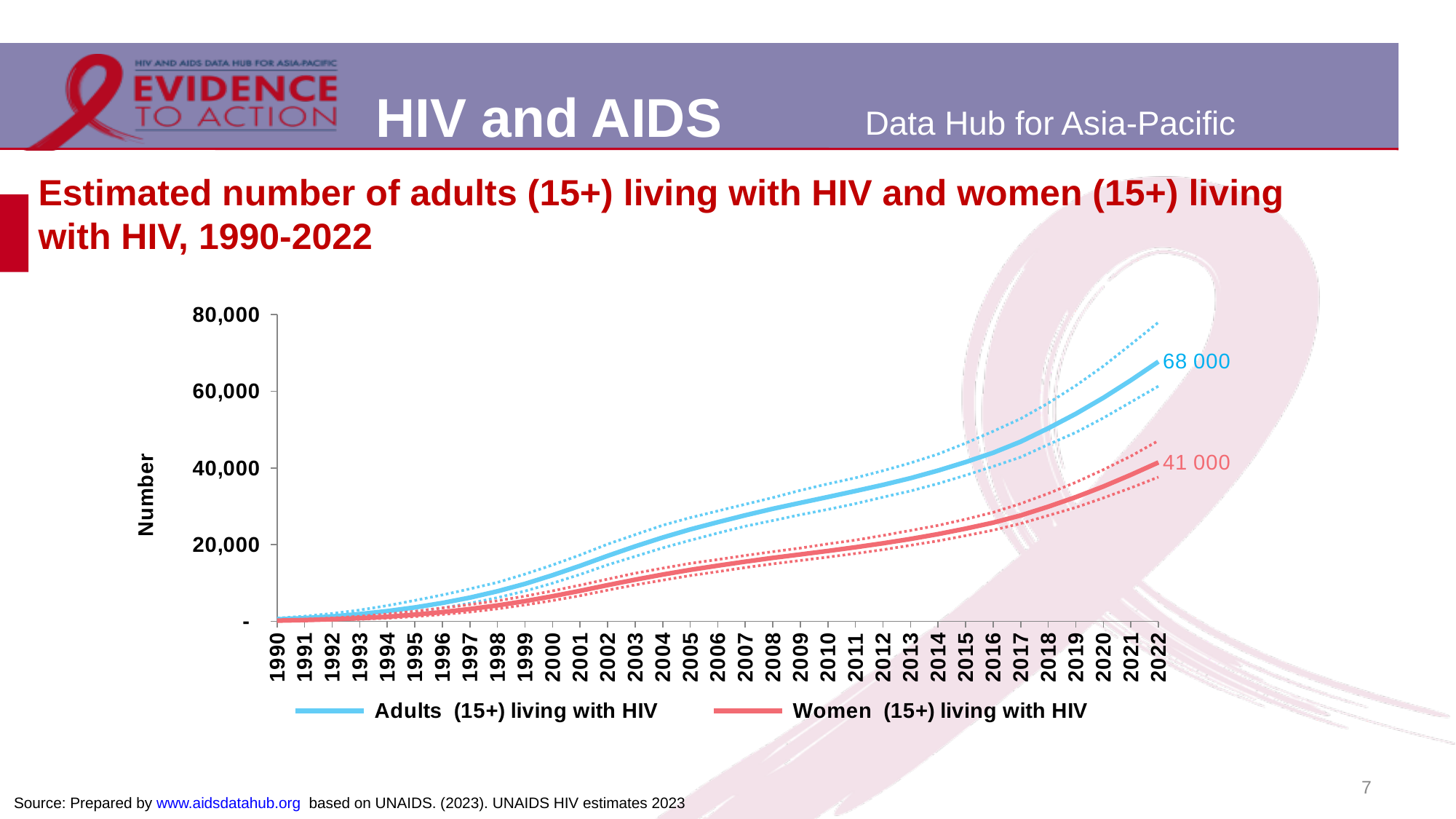

# Estimated number of adults (15+) living with HIV and women (15+) living with HIV, 1990-2022

### Chart

| Category |  Adults  (15+) living with HIV  |  Adults Lower bound  |  Adults Upper bound  |  Women  (15+) living with HIV  |  Women Lower bound  |  Women Upper bound  |
|---|---|---|---|---|---|---|
| 1990 | 535.0 | 311.0 | 851.0 | 200.0 | 119.0 | 325.0 |
| 1991 | 857.0 | 529.0 | 1353.0 | 341.0 | 212.0 | 554.0 |
| 1992 | 1311.0 | 842.0 | 2058.0 | 550.0 | 356.0 | 883.0 |
| 1993 | 1906.0 | 1245.0 | 2949.0 | 836.0 | 554.0 | 1323.0 |
| 1994 | 2679.0 | 1809.0 | 4106.0 | 1220.0 | 829.0 | 1911.0 |
| 1995 | 3641.0 | 2577.0 | 5461.0 | 1766.0 | 1250.0 | 2635.0 |
| 1996 | 4801.0 | 3508.0 | 6888.0 | 2427.0 | 1807.0 | 3492.0 |
| 1997 | 6194.0 | 4724.0 | 8480.0 | 3222.0 | 2453.0 | 4386.0 |
| 1998 | 7848.0 | 6196.0 | 10176.0 | 4168.0 | 3278.0 | 5374.0 |
| 1999 | 9792.0 | 7903.0 | 12321.0 | 5281.0 | 4282.0 | 6576.0 |
| 2000 | 12037.0 | 9959.0 | 14713.0 | 6566.0 | 5433.0 | 7951.0 |
| 2001 | 14489.0 | 12235.0 | 17311.0 | 7967.0 | 6686.0 | 9437.0 |
| 2002 | 17085.0 | 14734.0 | 20131.0 | 9453.0 | 8145.0 | 11014.0 |
| 2003 | 19560.0 | 16941.0 | 22610.0 | 10874.0 | 9513.0 | 12553.0 |
| 2004 | 21877.0 | 19162.0 | 25068.0 | 12211.0 | 10743.0 | 13869.0 |
| 2005 | 23975.0 | 21133.0 | 27053.0 | 13428.0 | 11945.0 | 15114.0 |
| 2006 | 25878.0 | 23016.0 | 28801.0 | 14533.0 | 12961.0 | 16127.0 |
| 2007 | 27680.0 | 24808.0 | 30544.0 | 15576.0 | 14036.0 | 17182.0 |
| 2008 | 29367.0 | 26299.0 | 32271.0 | 16554.0 | 15002.0 | 18177.0 |
| 2009 | 30914.0 | 27811.0 | 34172.0 | 17458.0 | 15874.0 | 19114.0 |
| 2010 | 32437.0 | 29196.0 | 35856.0 | 18364.0 | 16763.0 | 20200.0 |
| 2011 | 33993.0 | 30698.0 | 37433.0 | 19333.0 | 17689.0 | 21190.0 |
| 2012 | 35596.0 | 32393.0 | 39284.0 | 20363.0 | 18689.0 | 22400.0 |
| 2013 | 37344.0 | 34013.0 | 41312.0 | 21487.0 | 19832.0 | 23700.0 |
| 2014 | 39334.0 | 35923.0 | 43627.0 | 22759.0 | 20984.0 | 25031.0 |
| 2015 | 41542.0 | 38096.0 | 46473.0 | 24175.0 | 22345.0 | 26636.0 |
| 2016 | 43978.0 | 40414.0 | 49570.0 | 25750.0 | 23781.0 | 28435.0 |
| 2017 | 46866.0 | 42845.0 | 52863.0 | 27629.0 | 25525.0 | 30705.0 |
| 2018 | 50365.0 | 46111.0 | 56911.0 | 29920.0 | 27610.0 | 33344.0 |
| 2019 | 54125.0 | 49264.0 | 61468.0 | 32407.0 | 29709.0 | 36263.0 |
| 2020 | 58297.0 | 53045.0 | 66544.0 | 35177.0 | 32197.0 | 39552.0 |
| 2021 | 62869.0 | 57173.0 | 72215.0 | 38223.0 | 34817.0 | 43101.0 |
| 2022 | 67717.0 | 61338.0 | 77981.0 | 41452.0 | 37631.0 | 47118.0 |
7
Source: Prepared by www.aidsdatahub.org  based on UNAIDS. (2023). UNAIDS HIV estimates 2023